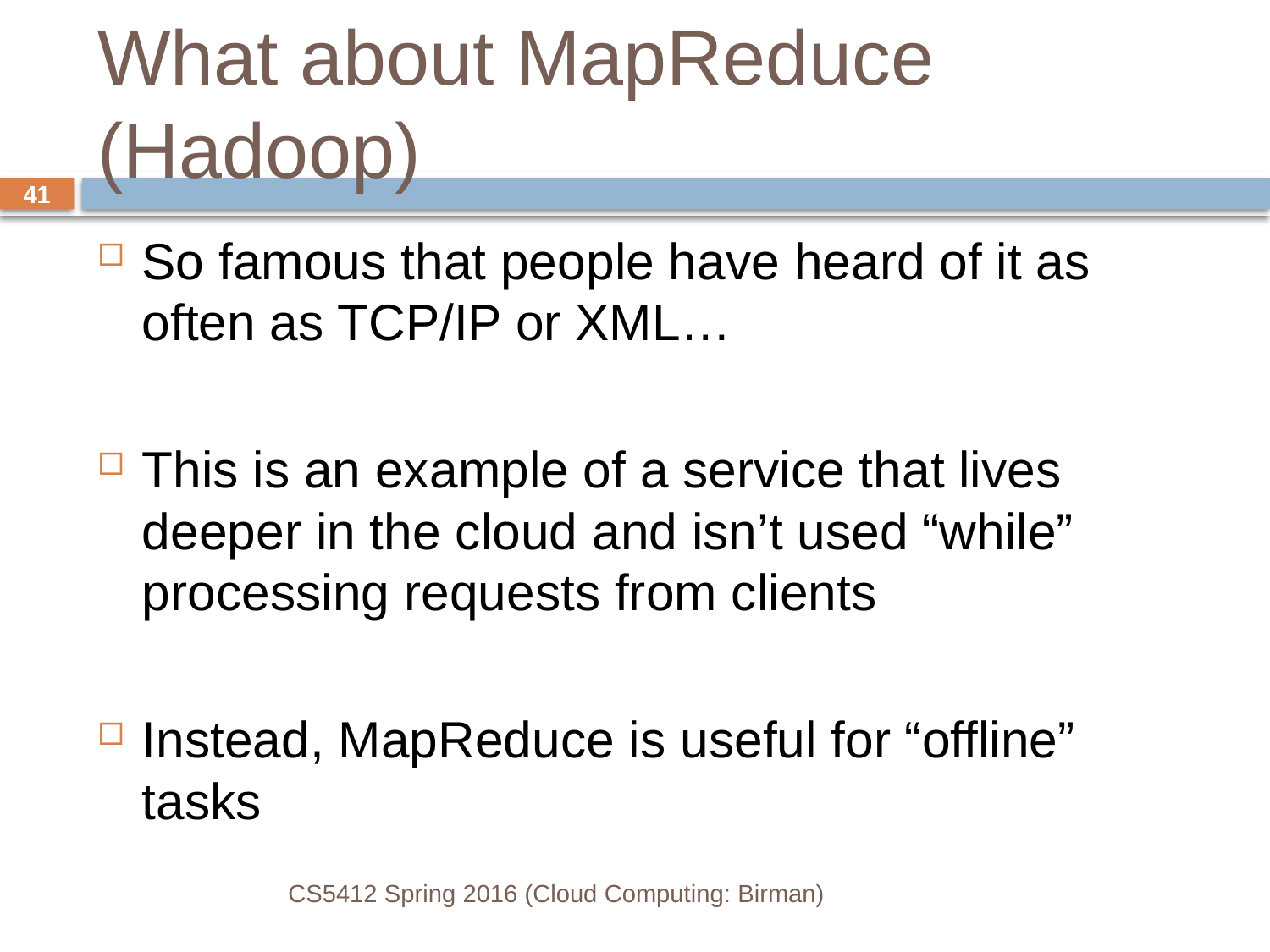

# What about MapReduce (Hadoop)
41
So famous that people have heard of it as often as TCP/IP or XML…

This is an example of a service that lives deeper in the cloud and isn’t used “while” processing requests from clients

Instead, MapReduce is useful for “offline” tasks
CS5412 Spring 2016 (Cloud Computing: Birman)